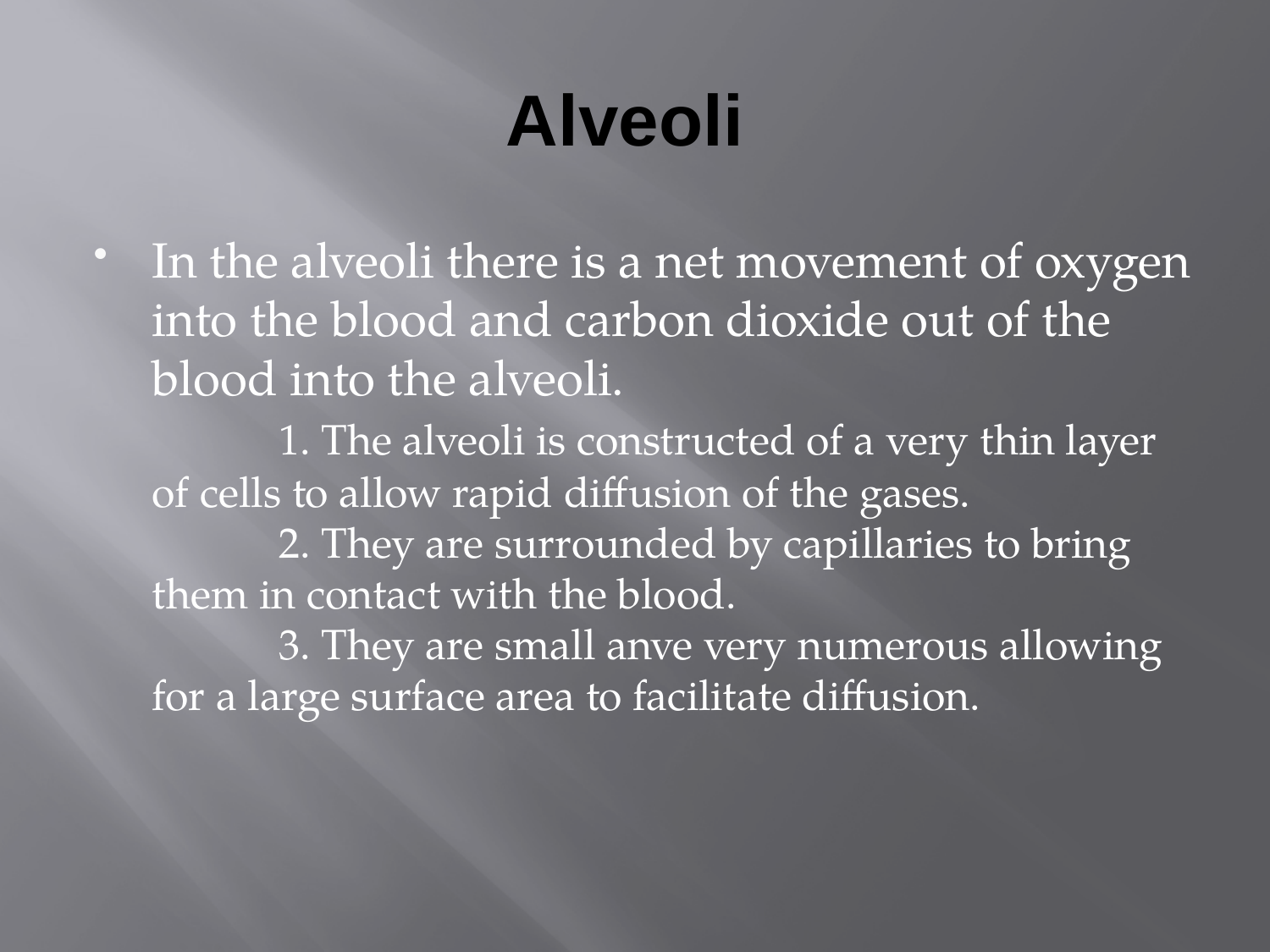

# Alveoli
In the alveoli there is a net movement of oxygen into the blood and carbon dioxide out of the blood into the alveoli.
	1. The alveoli is constructed of a very thin layer of cells to allow rapid diffusion of the gases.
	2. They are surrounded by capillaries to bring them in contact with the blood.
	3. They are small anve very numerous allowing for a large surface area to facilitate diffusion.